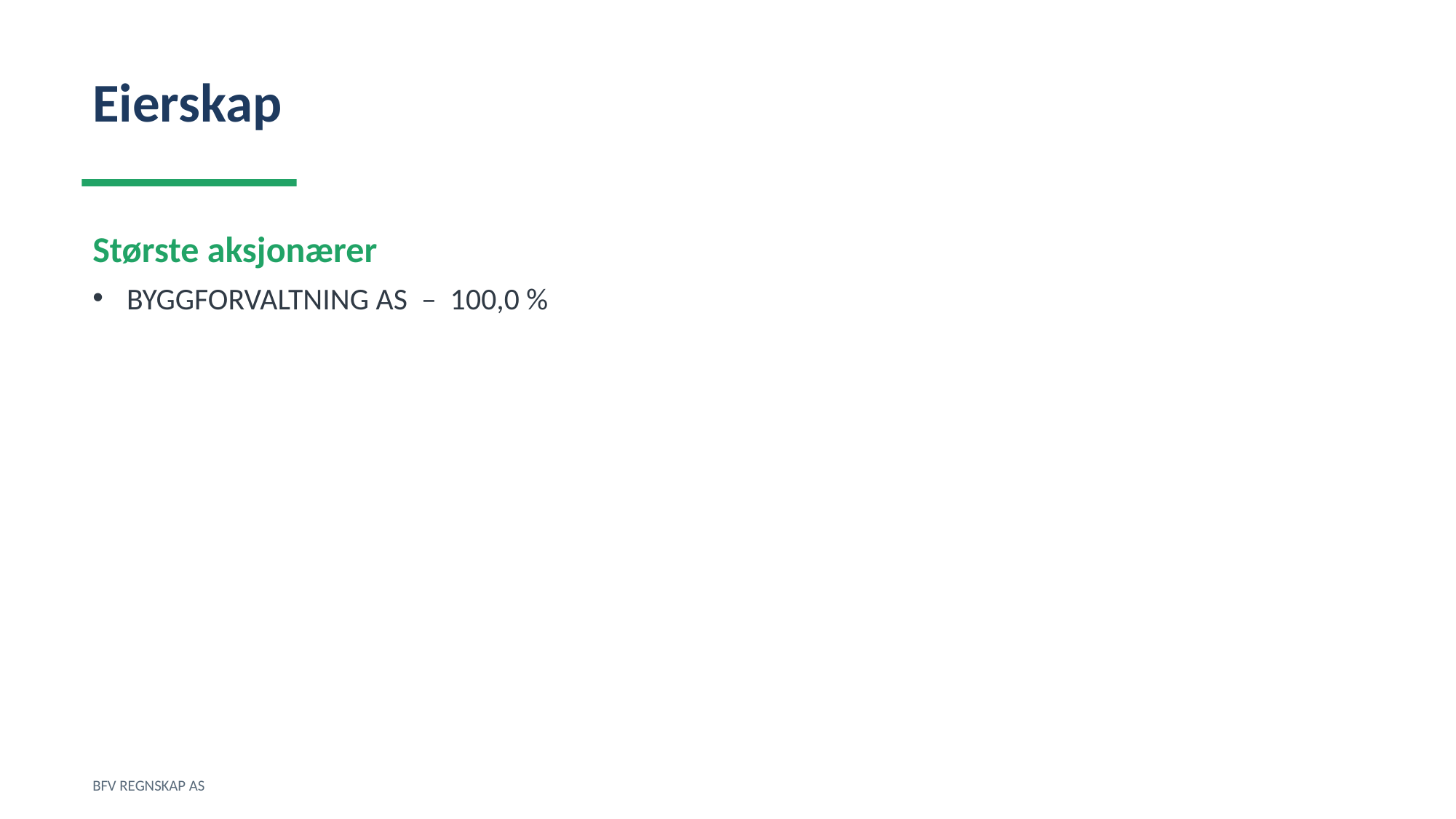

Eierskap

Største aksjonærer
BYGGFORVALTNING AS  –  100,0 %
BFV REGNSKAP AS